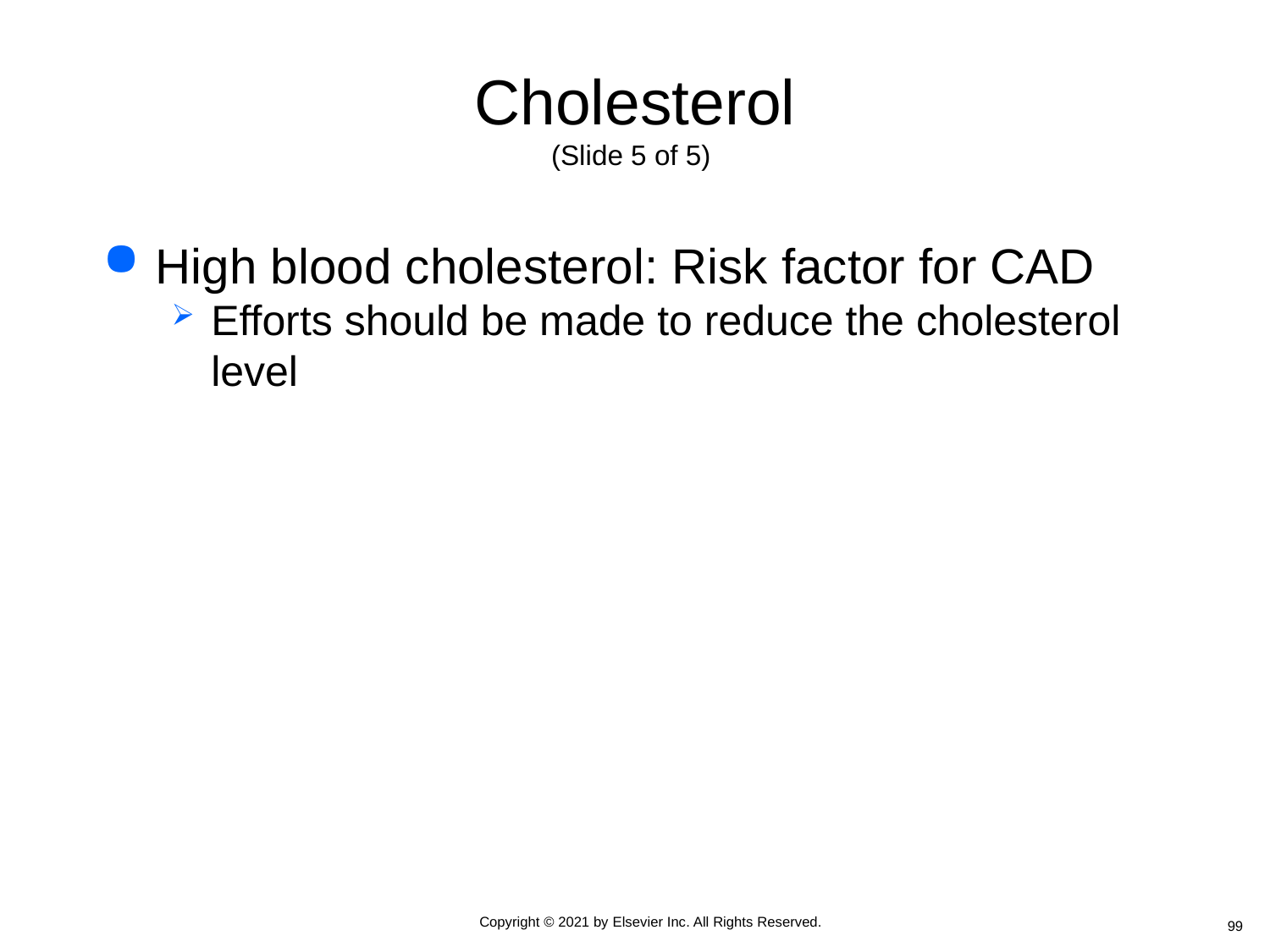

# Cholesterol (Slide 5 of 5)
High blood cholesterol: Risk factor for CAD
Efforts should be made to reduce the cholesterol level

99